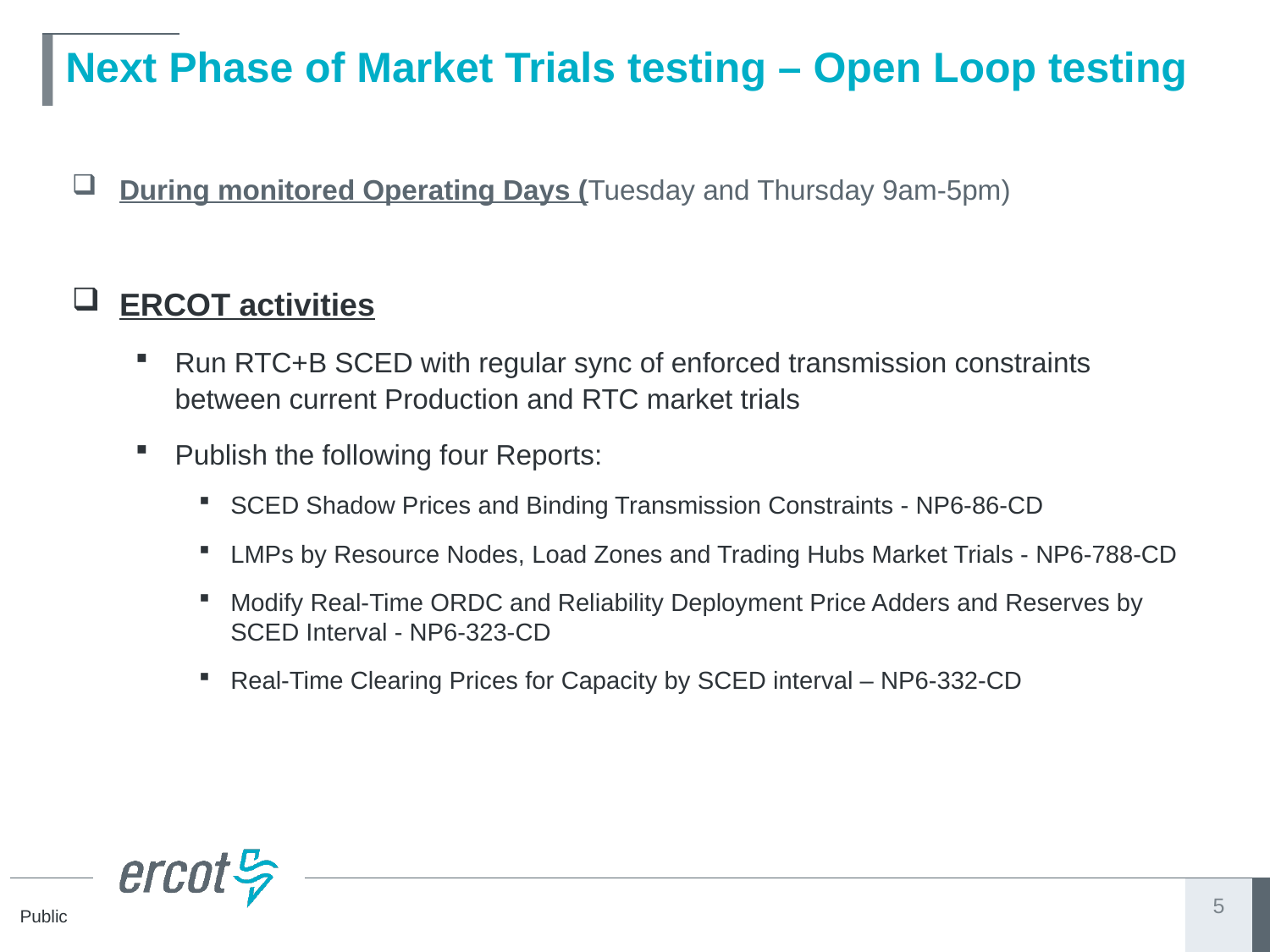

# Next Phase of Market Trials testing – Open Loop testing
During monitored Operating Days (Tuesday and Thursday 9am-5pm)

ERCOT activities
Run RTC+B SCED with regular sync of enforced transmission constraints between current Production and RTC market trials
Publish the following four Reports:
SCED Shadow Prices and Binding Transmission Constraints - NP6-86-CD
LMPs by Resource Nodes, Load Zones and Trading Hubs Market Trials - NP6-788-CD
Modify Real-Time ORDC and Reliability Deployment Price Adders and Reserves by SCED Interval - NP6-323-CD
Real-Time Clearing Prices for Capacity by SCED interval – NP6-332-CD

5